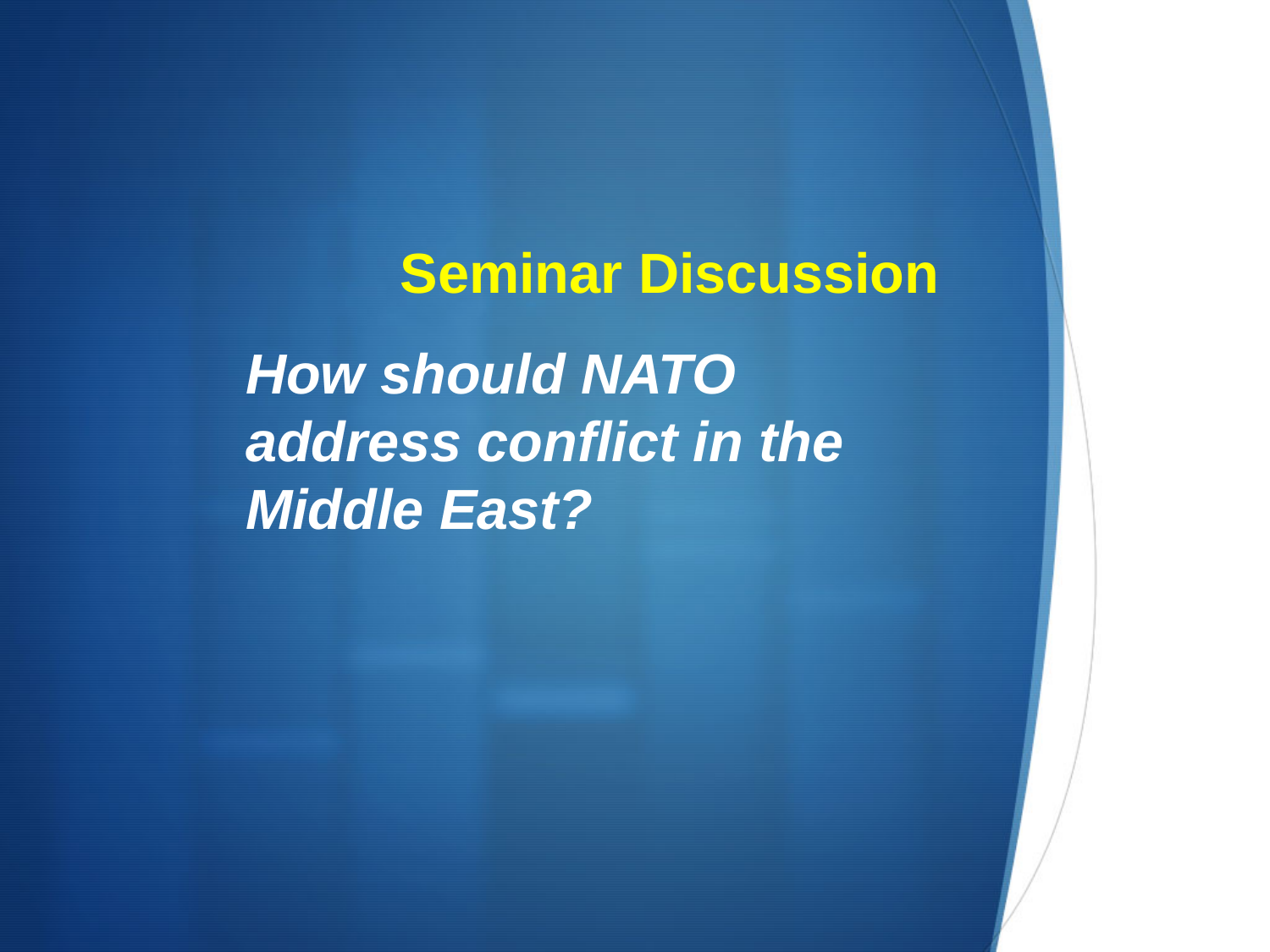

# Seminar Discussion
How should NATO address conflict in the Middle East?